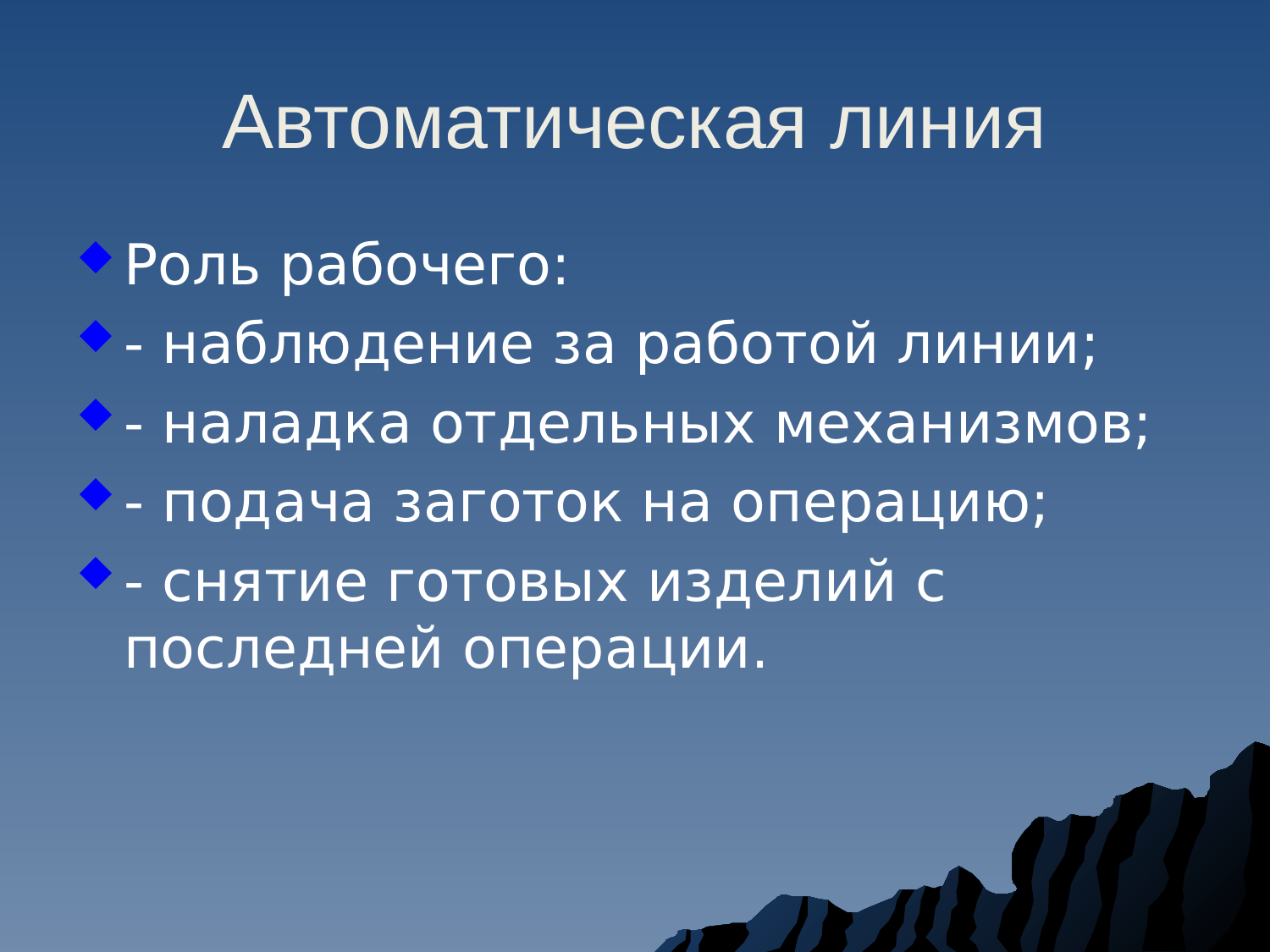

# Автоматическая линия
Роль рабочего:
- наблюдение за работой линии;
- наладка отдельных механизмов;
- подача заготок на операцию;
- снятие готовых изделий с последней операции.